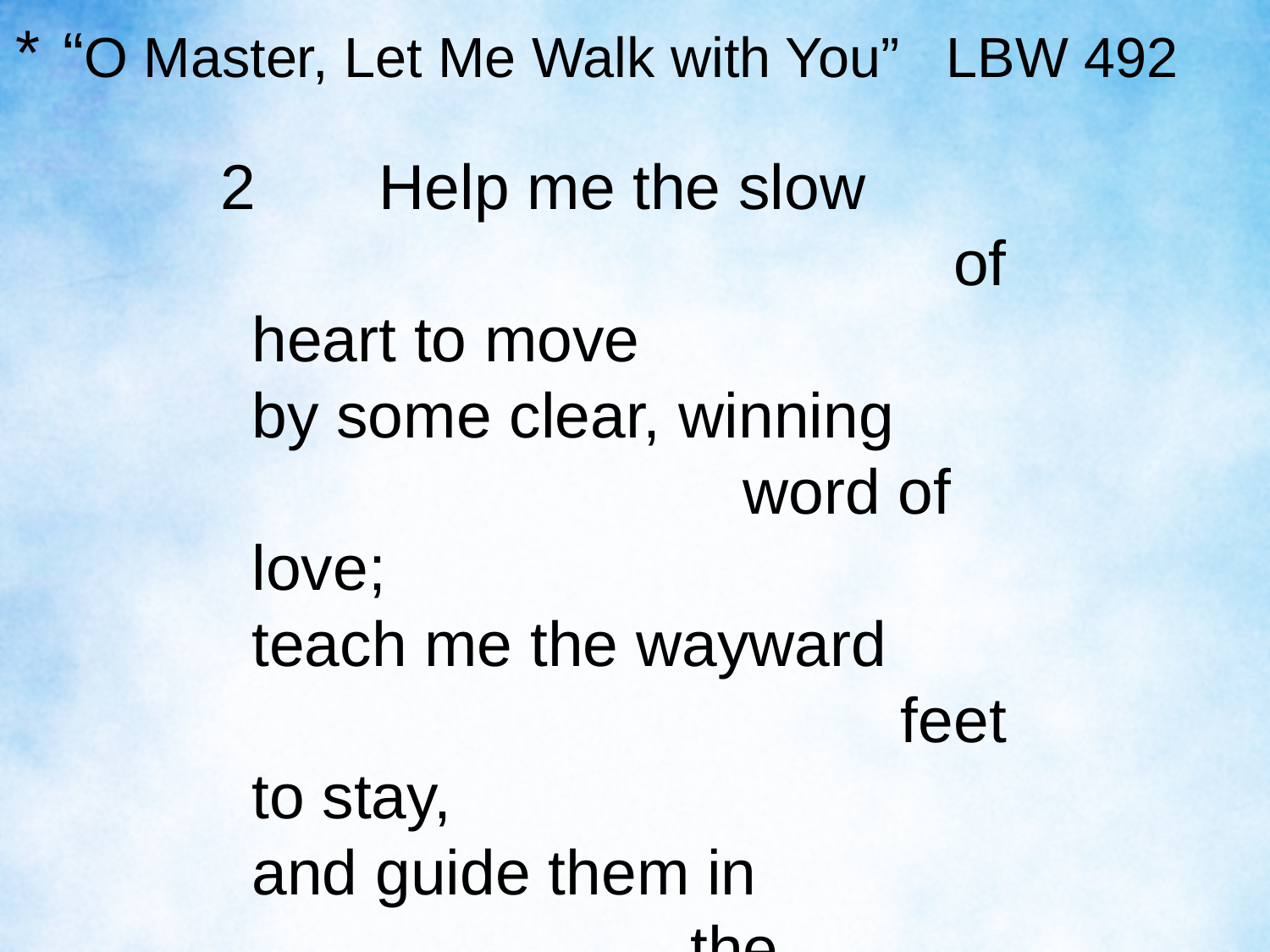

“O Master, Let Me Walk with You”   LBW 492
2	Help me the slow                                                 of heart to move
	by some clear, winning                                   word of love;
	teach me the wayward                                            feet to stay,
	and guide them in                                        the homeward way.